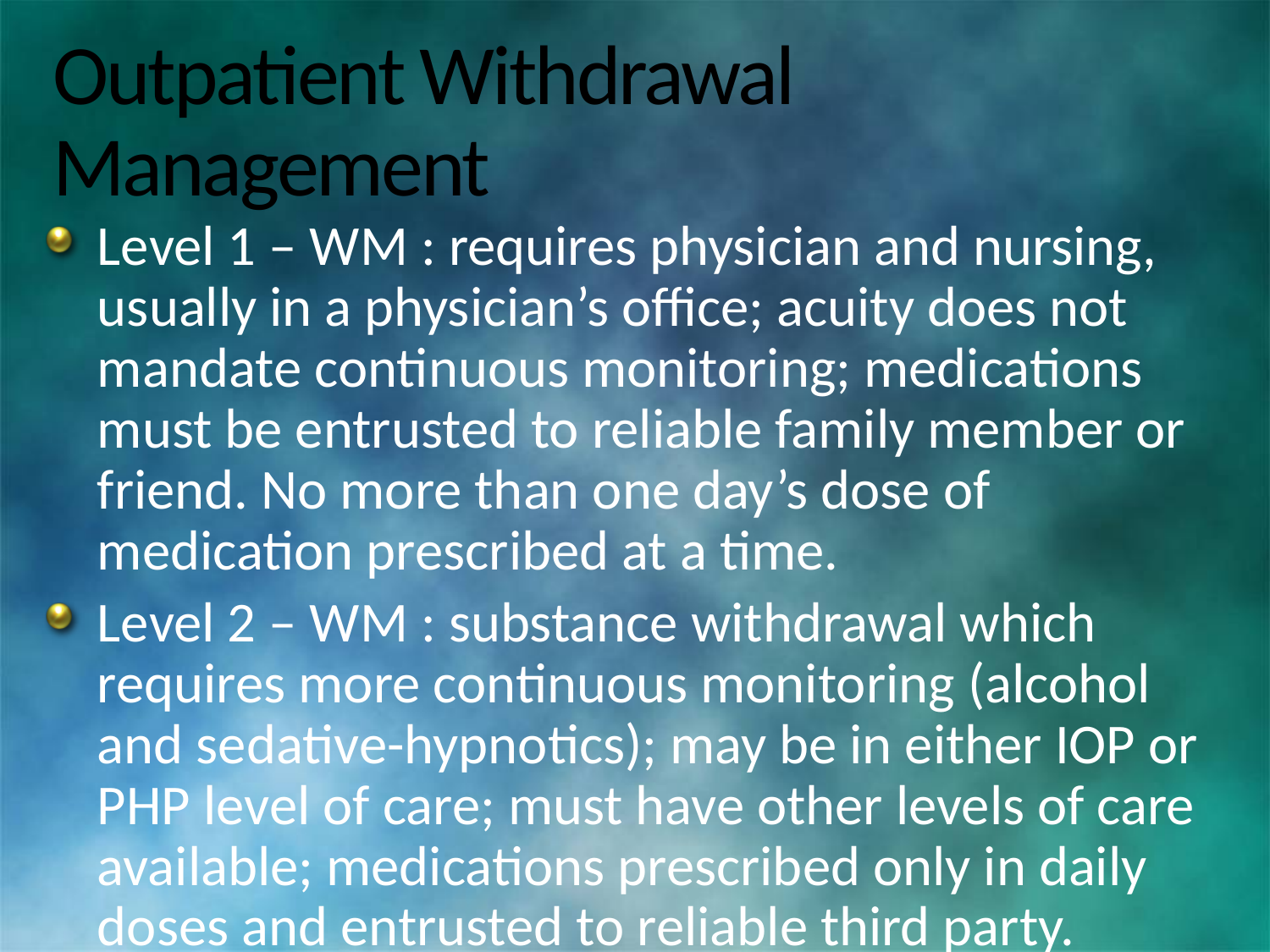

# Outpatient Withdrawal Management
Level 1 – WM : requires physician and nursing, usually in a physician’s office; acuity does not mandate continuous monitoring; medications must be entrusted to reliable family member or friend. No more than one day’s dose of medication prescribed at a time.
Level 2 – WM : substance withdrawal which requires more continuous monitoring (alcohol and sedative-hypnotics); may be in either IOP or PHP level of care; must have other levels of care available; medications prescribed only in daily doses and entrusted to reliable third party.